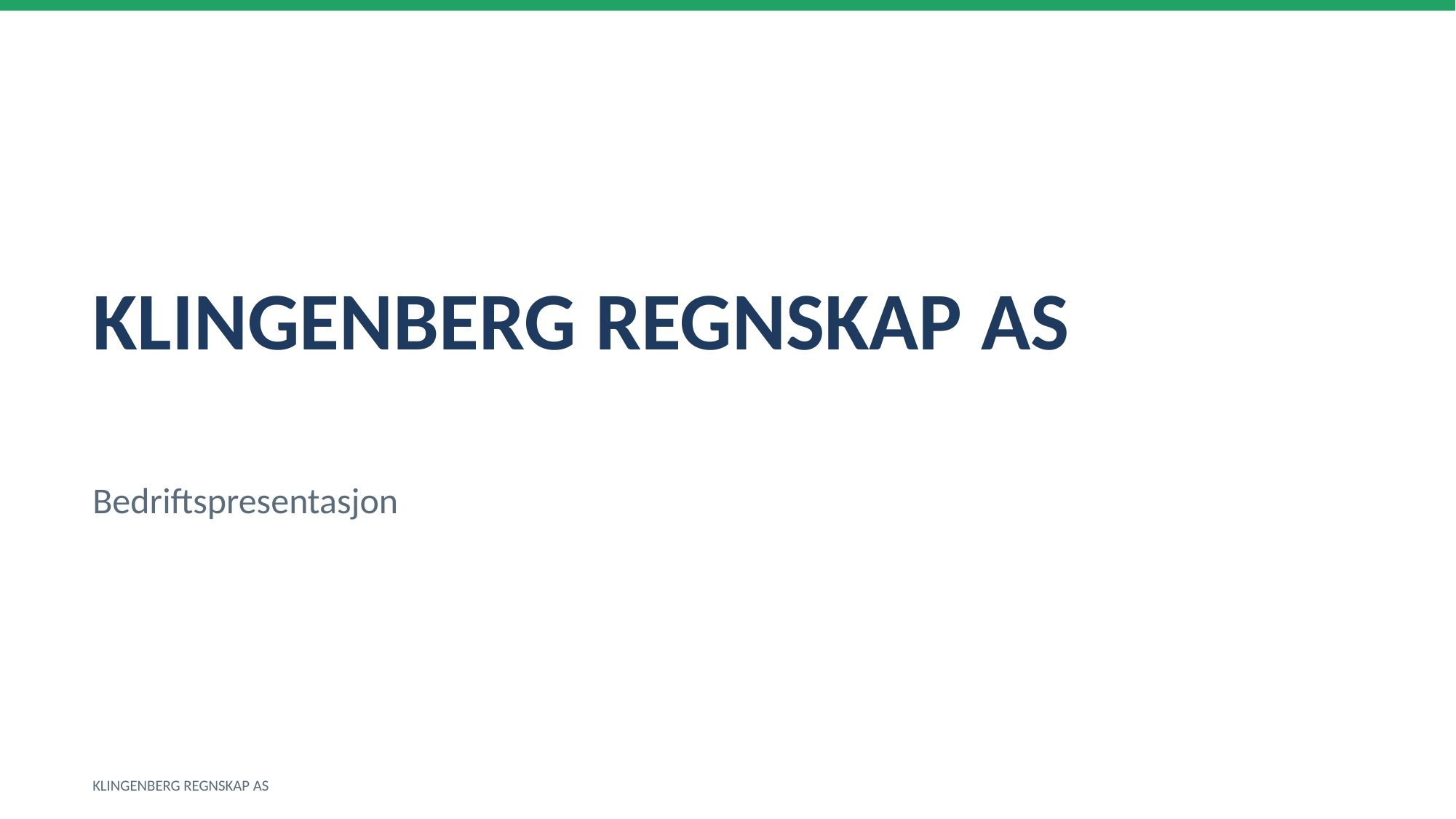

KLINGENBERG REGNSKAP AS
Bedriftspresentasjon
KLINGENBERG REGNSKAP AS